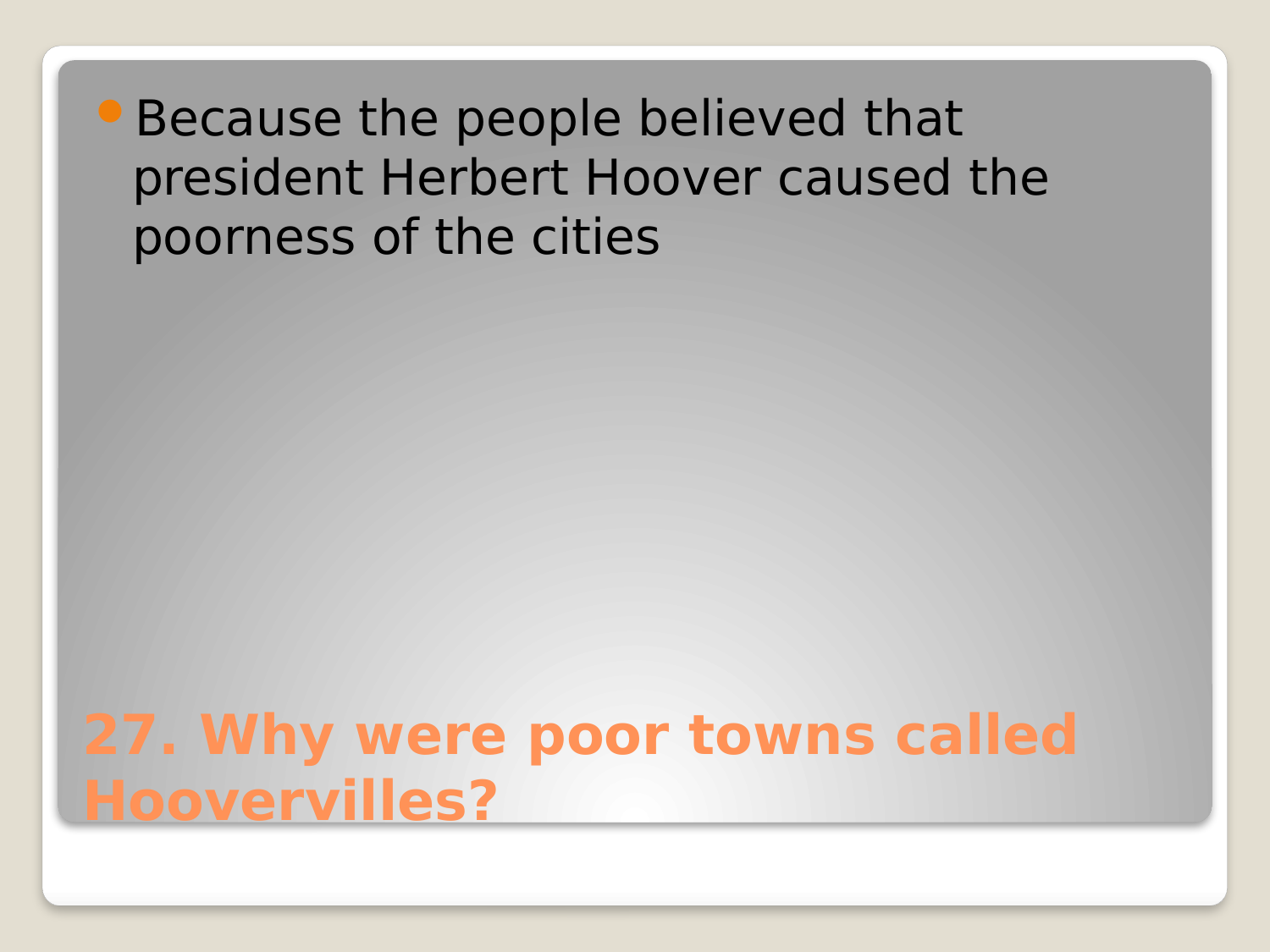

Because the people believed that president Herbert Hoover caused the poorness of the cities
# 27. Why were poor towns called Hoovervilles?